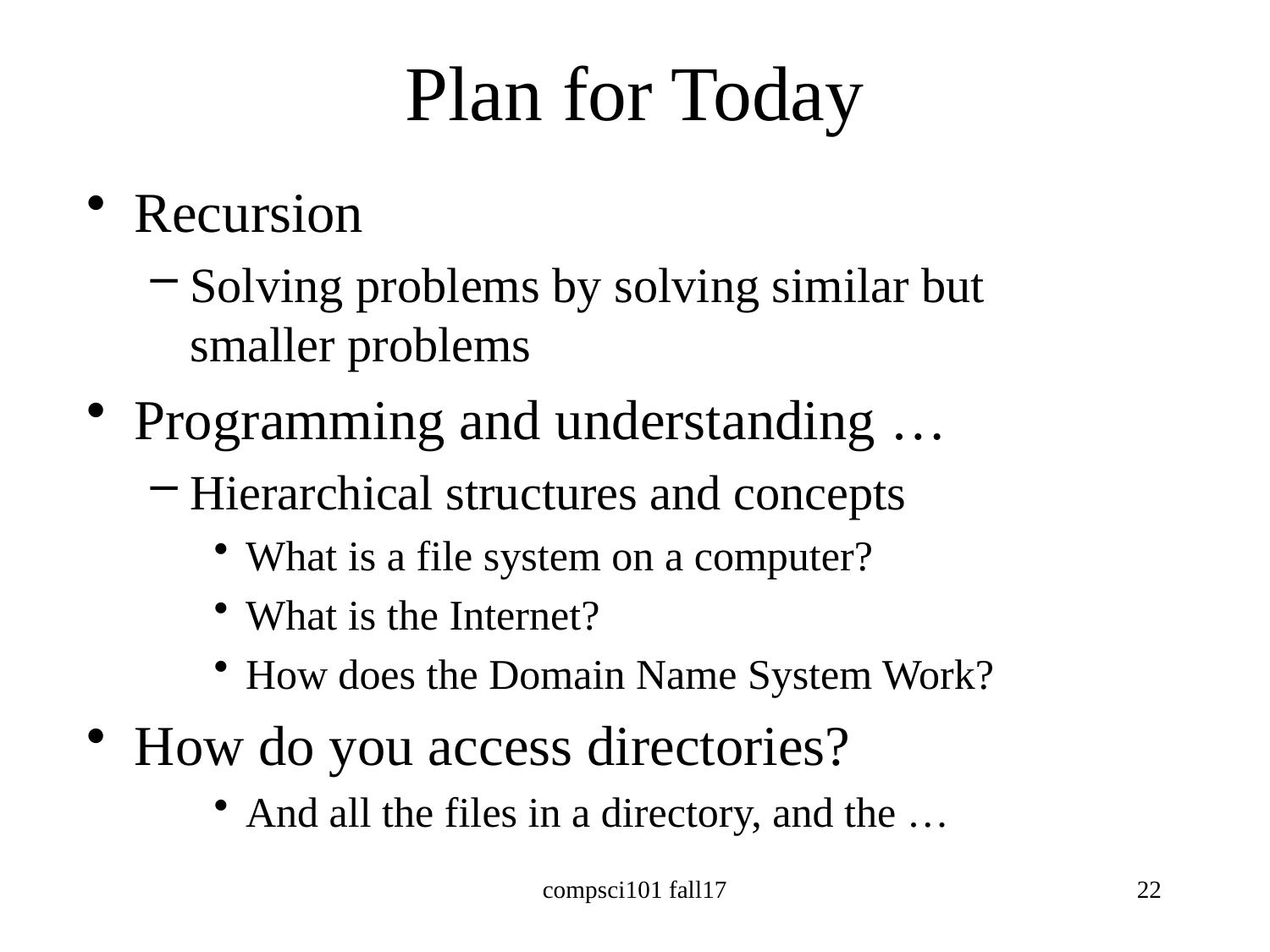

# Plan for Today
Recursion
Solving problems by solving similar but smaller problems
Programming and understanding …
Hierarchical structures and concepts
What is a file system on a computer?
What is the Internet?
How does the Domain Name System Work?
How do you access directories?
And all the files in a directory, and the …

compsci101 fall17
22